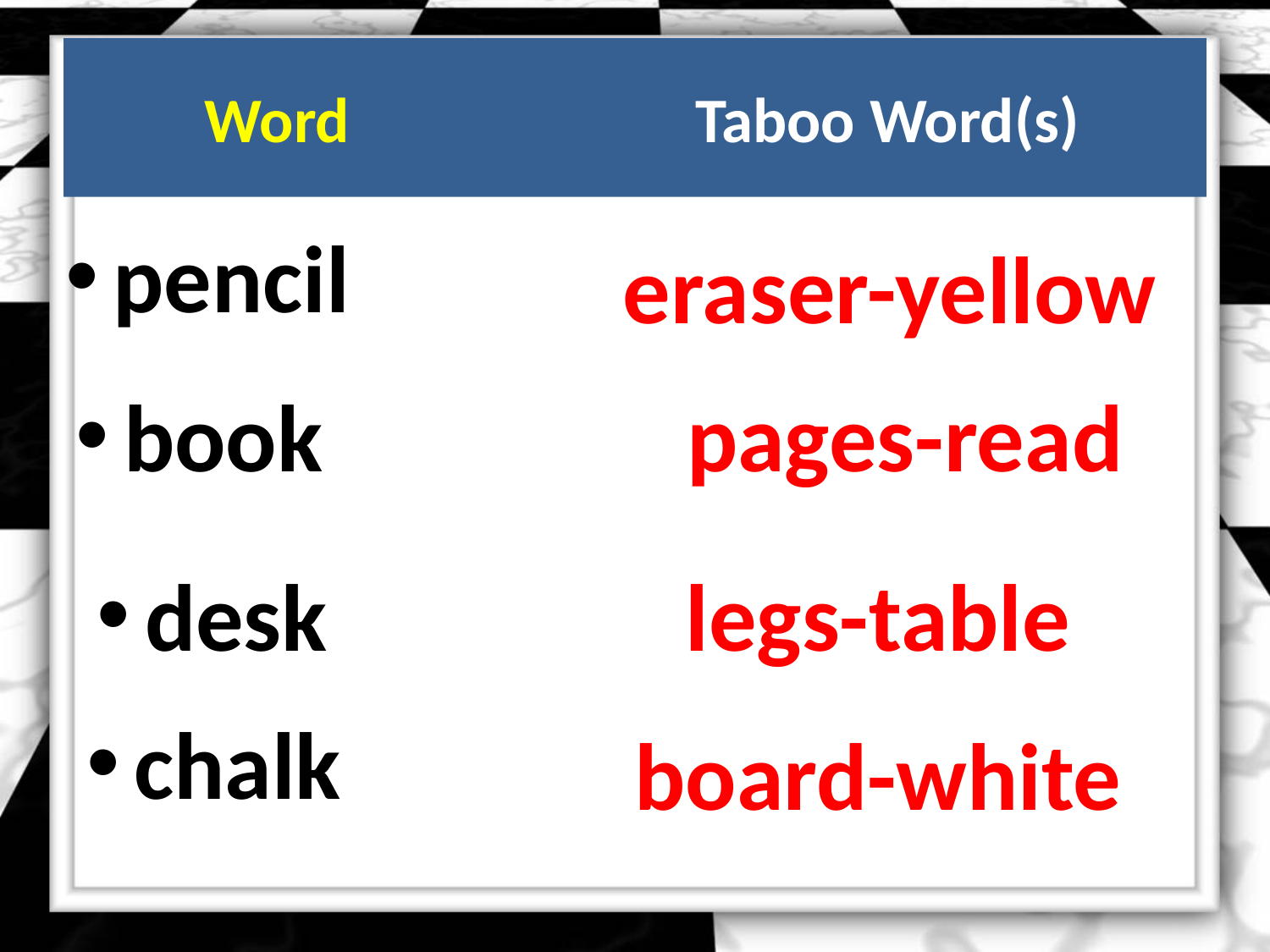

# Word                        Taboo Word(s)
pencil
eraser-yellow
book
pages-read
desk
legs-table
chalk
board-white